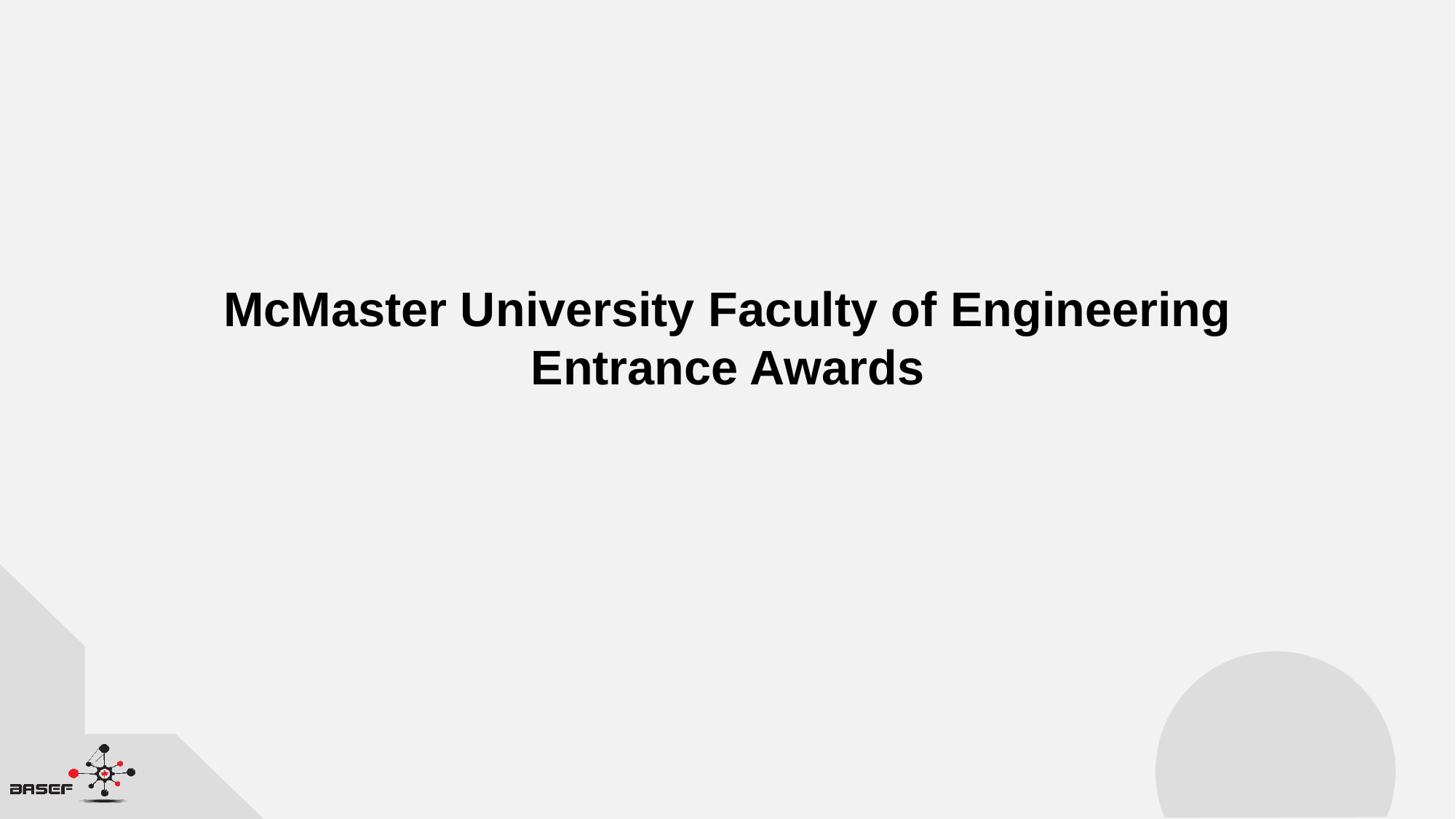

McMaster University Faculty of Engineering Entrance Awards